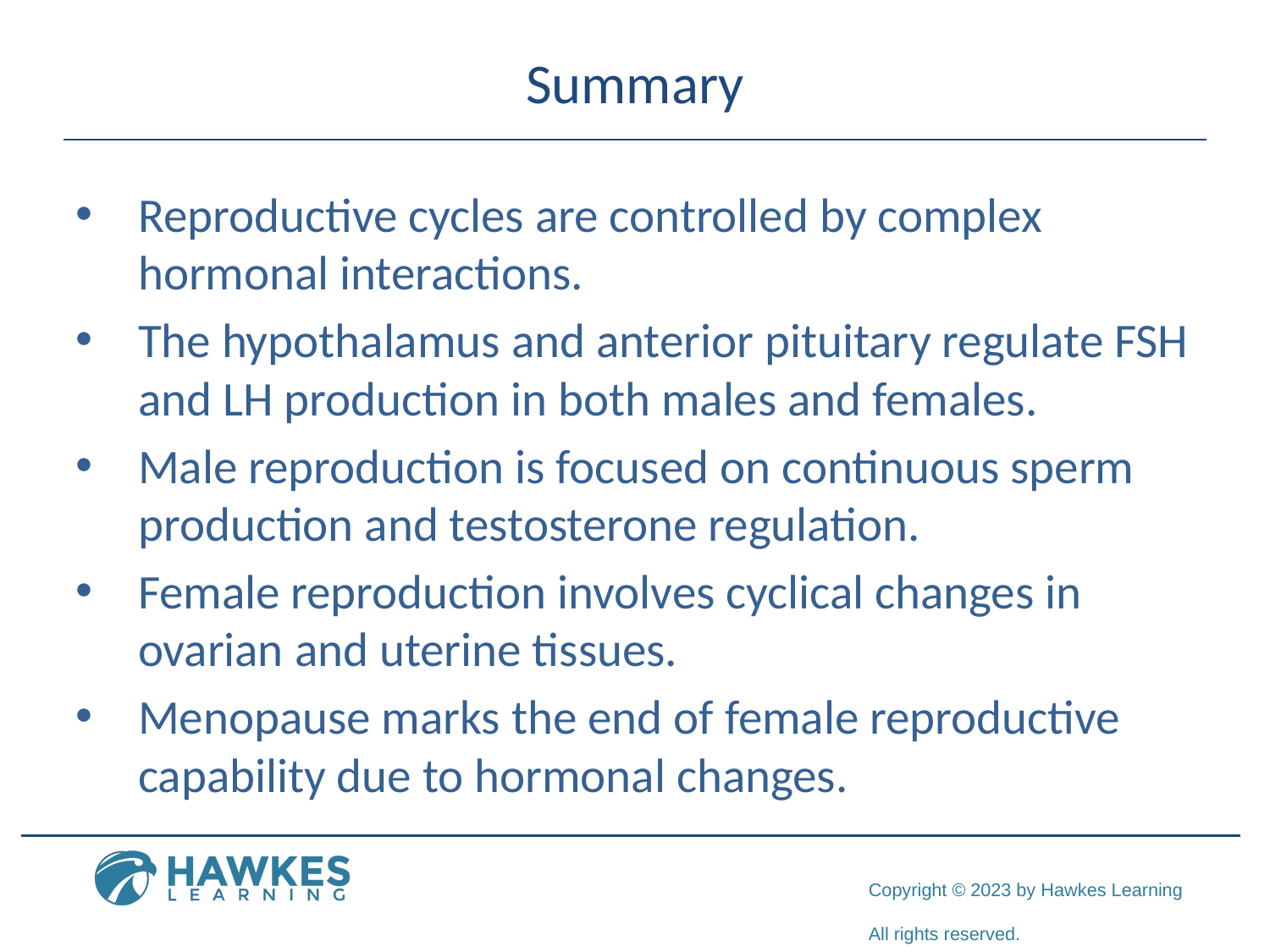

# Summary
Reproductive cycles are controlled by complex hormonal interactions.
The hypothalamus and anterior pituitary regulate FSH and LH production in both males and females.
Male reproduction is focused on continuous sperm production and testosterone regulation.
Female reproduction involves cyclical changes in ovarian and uterine tissues.
Menopause marks the end of female reproductive capability due to hormonal changes.